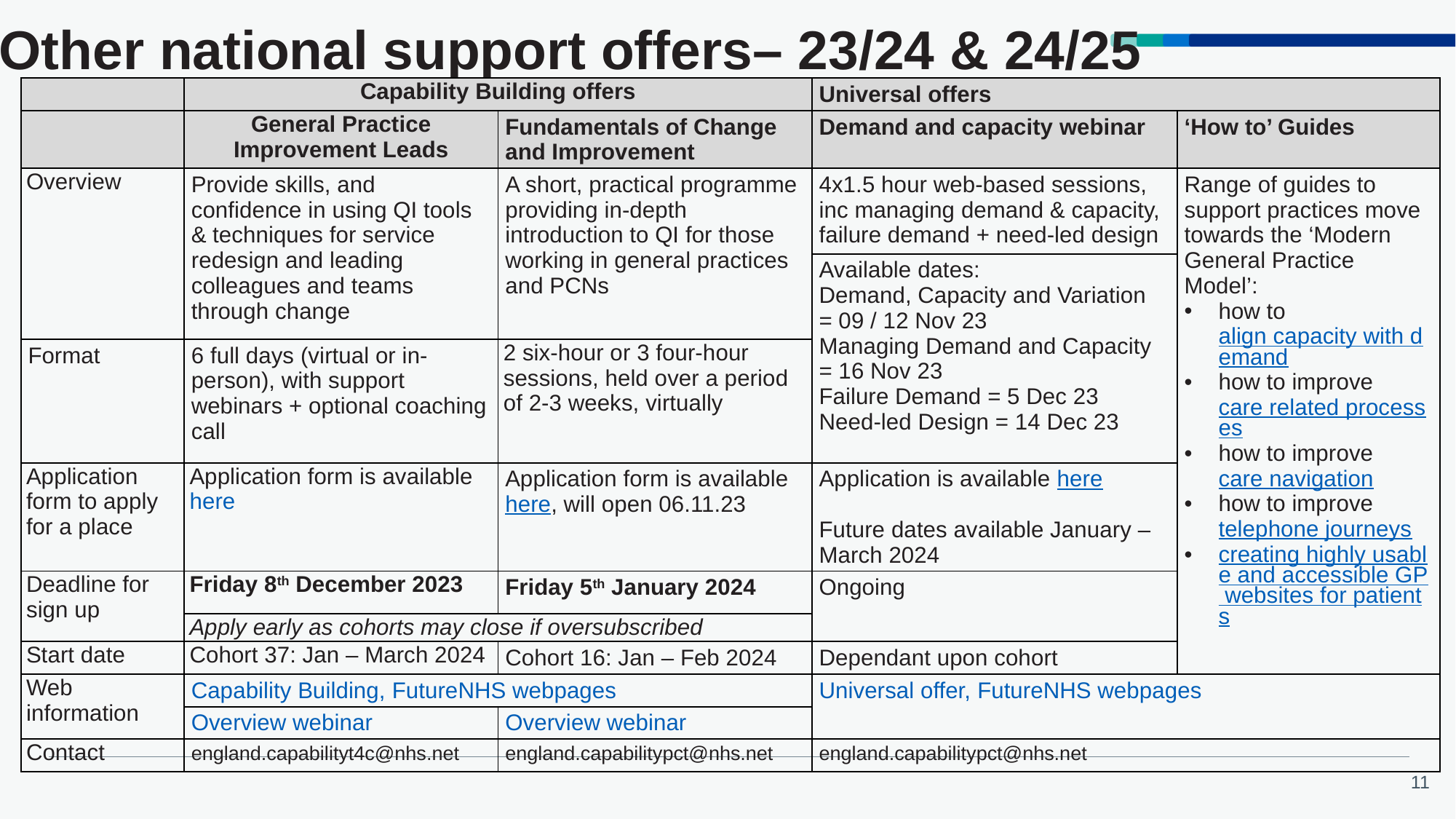

# Other national support offers– 23/24 & 24/25
|  | Capability Building offers |  | Universal offers |  |
| --- | --- | --- | --- | --- |
|  | General Practice Improvement Leads | Fundamentals of Change and Improvement | Demand and capacity webinar | ‘How to’ Guides |
| Overview | Provide skills, and confidence in using QI tools & techniques for service redesign and leading colleagues and teams through change | A short, practical programme providing in-depth introduction to QI for those working in general practices and PCNs | 4x1.5 hour web-based sessions, inc managing demand & capacity, failure demand + need-led design | Range of guides to support practices move towards the ‘Modern General Practice Model’: how to align capacity with demand how to improve care related processes how to improve care navigation how to improve telephone journeys creating highly usable and accessible GP websites for patients |
|  |  |  | Available dates: Demand, Capacity and Variation = 09 / 12 Nov 23 Managing Demand and Capacity = 16 Nov 23 Failure Demand = 5 Dec 23 Need-led Design = 14 Dec 23 |  |
| Format | 6 full days (virtual or in-person), with support webinars + optional coaching call | 2 six-hour or 3 four-hour sessions, held over a period of 2-3 weeks, virtually | Available dates: Demand, Capacity and Variation = 09 / 12 Nov 23 Managing Demand and Capacity = 16 Nov 23 Failure Demand = 5 Dec 23 Need-led Design = 14 Dec 23 |  |
| Application form to apply for a place | Application form is available here | Application form is available here, will open 06.11.23 | Application is available here Future dates available January – March 2024 |  |
| Deadline for sign up | Friday 8th December 2023 | Friday 5th January 2024 | Ongoing | N/A |
|  | Apply early as cohorts may close if oversubscribed |  |  |  |
| Start date | Cohort 37: Jan – March 2024 | Cohort 16: Jan – Feb 2024 | Dependant upon cohort | N/A |
| Web information | Capability Building, FutureNHS webpages |  | Universal offer, FutureNHS webpages |  |
|  | Overview webinar | Overview webinar |  |  |
| Contact | england.capabilityt4c@nhs.net | england.capabilitypct@nhs.net | england.capabilitypct@nhs.net |  |